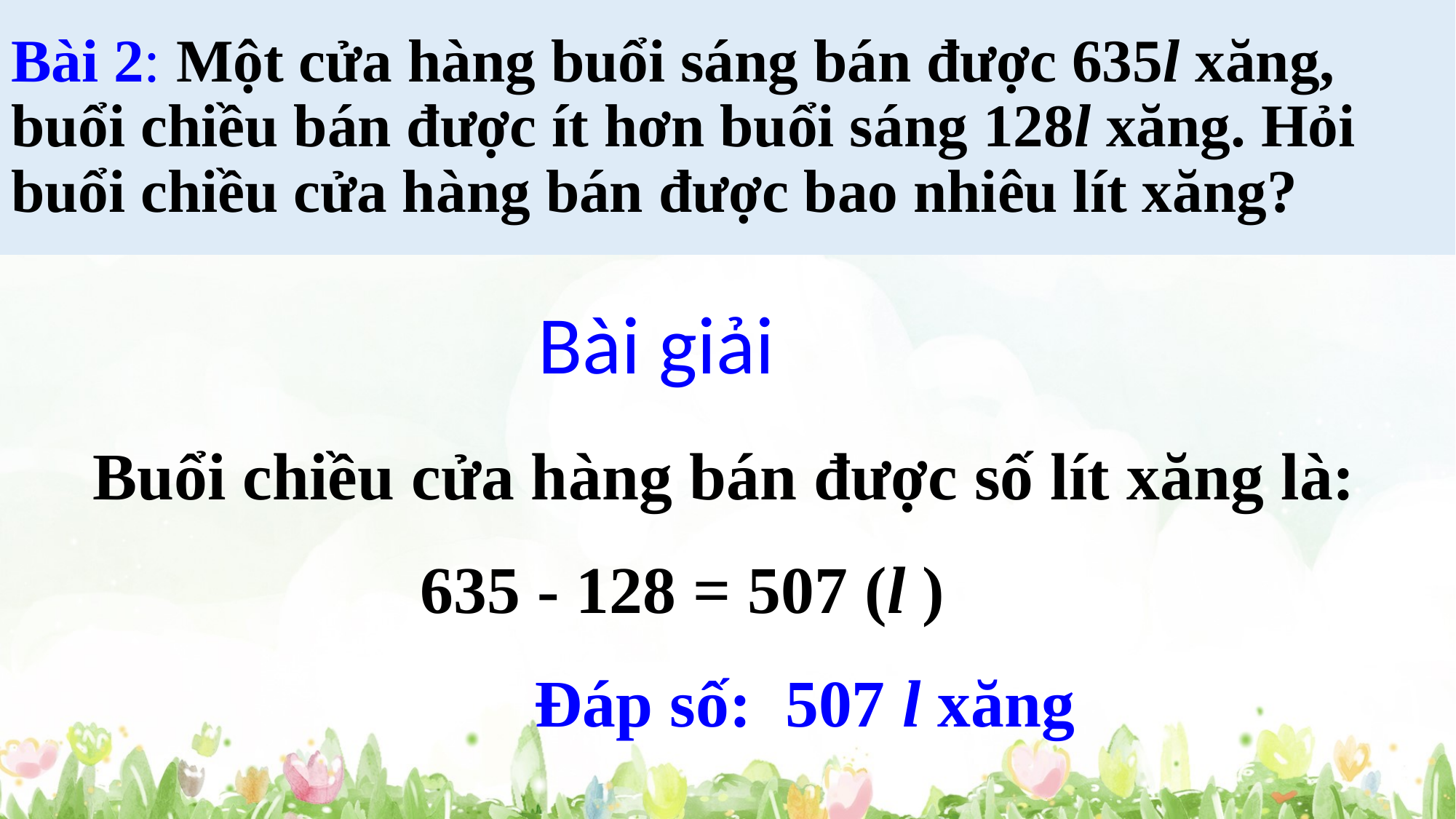

# Bài 2: Một cửa hàng buổi sáng bán được 635l xăng, buổi chiều bán được ít hơn buổi sáng 128l xăng. Hỏi buổi chiều cửa hàng bán được bao nhiêu lít xăng?
Bài giải
Buổi chiều cửa hàng bán được số lít xăng là:
			635 - 128 = 507 (l )
Đáp số:  507 l xăng